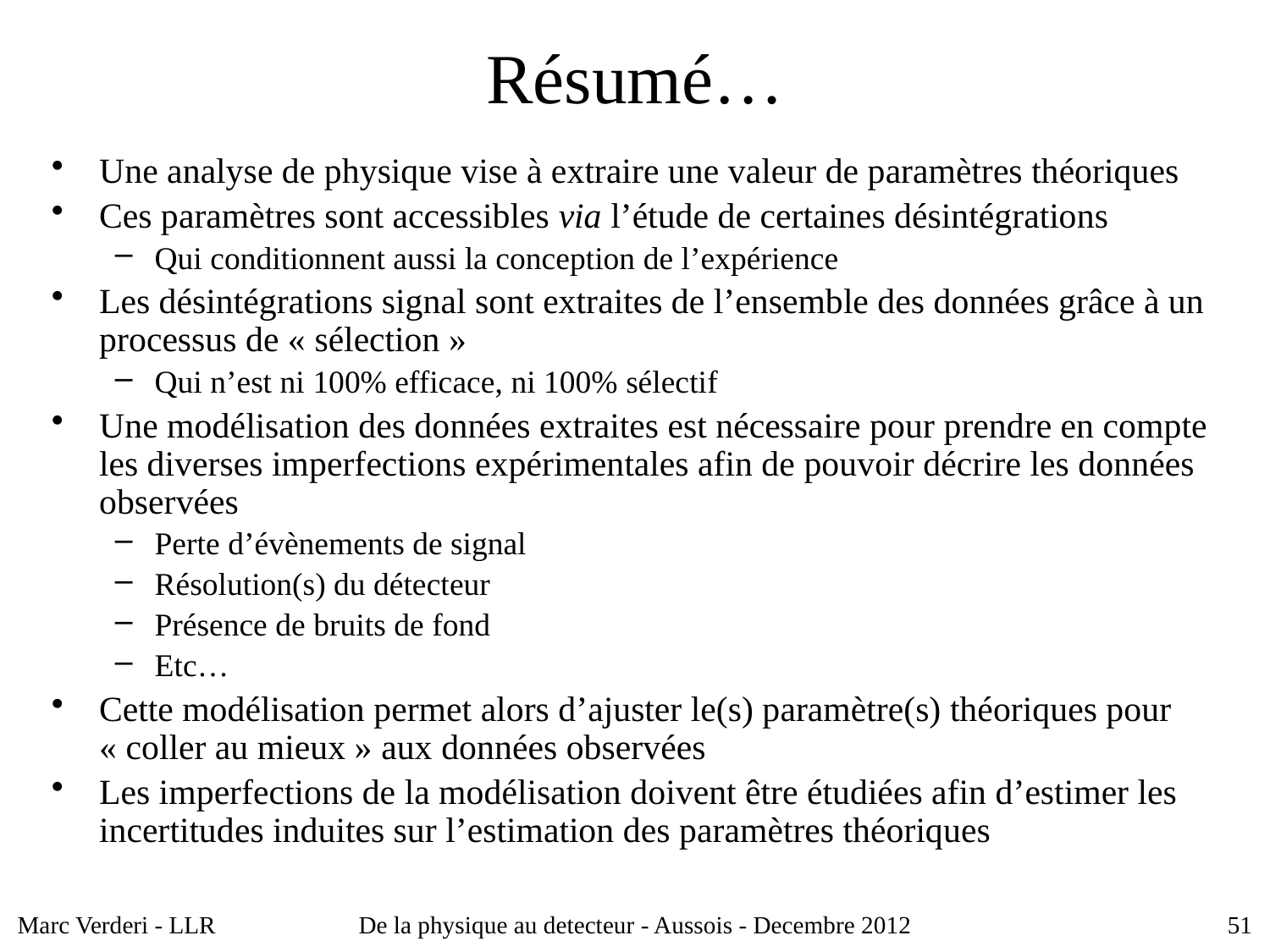

# Résumé…
Une analyse de physique vise à extraire une valeur de paramètres théoriques
Ces paramètres sont accessibles via l’étude de certaines désintégrations
Qui conditionnent aussi la conception de l’expérience
Les désintégrations signal sont extraites de l’ensemble des données grâce à un processus de « sélection »
Qui n’est ni 100% efficace, ni 100% sélectif
Une modélisation des données extraites est nécessaire pour prendre en compte les diverses imperfections expérimentales afin de pouvoir décrire les données observées
Perte d’évènements de signal
Résolution(s) du détecteur
Présence de bruits de fond
Etc…
Cette modélisation permet alors d’ajuster le(s) paramètre(s) théoriques pour « coller au mieux » aux données observées
Les imperfections de la modélisation doivent être étudiées afin d’estimer les incertitudes induites sur l’estimation des paramètres théoriques
Marc Verderi - LLR
De la physique au detecteur - Aussois - Decembre 2012
51